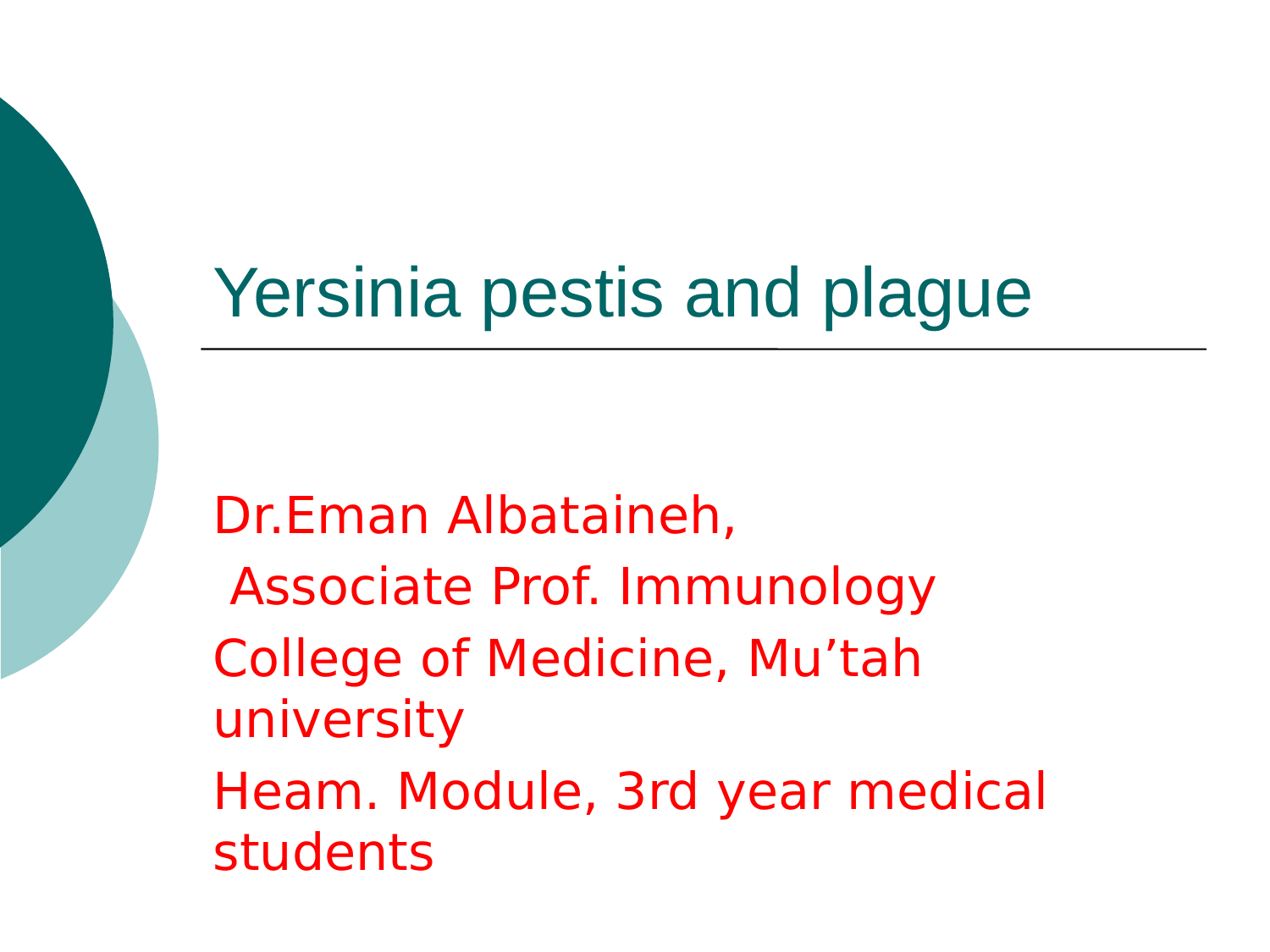

# Yersinia pestis and plague
Dr.Eman Albataineh,
 Associate Prof. Immunology
College of Medicine, Mu’tah university
Heam. Module, 3rd year medical students